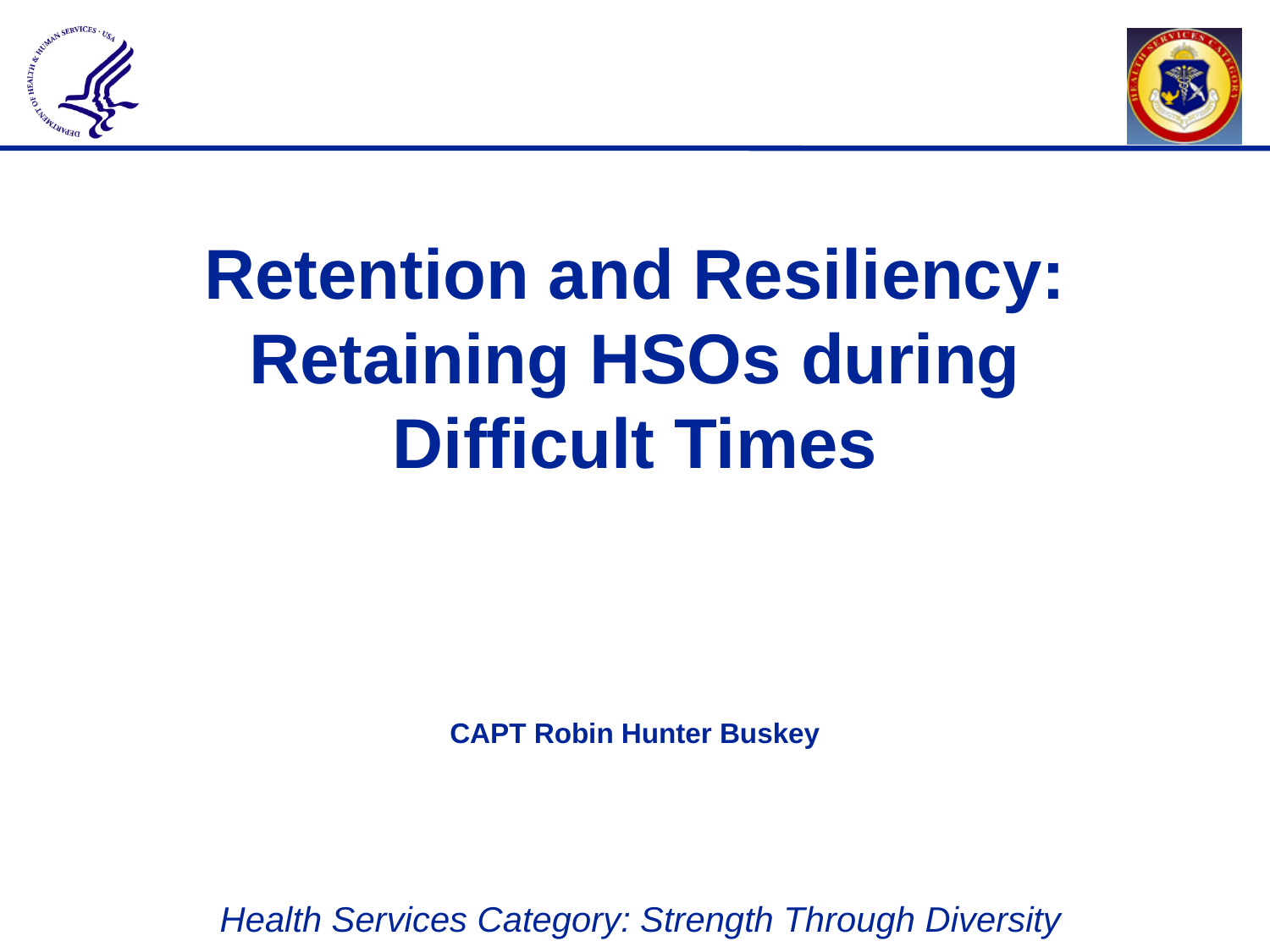

# Retention and Resiliency: Retaining HSOs during Difficult Times

CAPT Robin Hunter Buskey